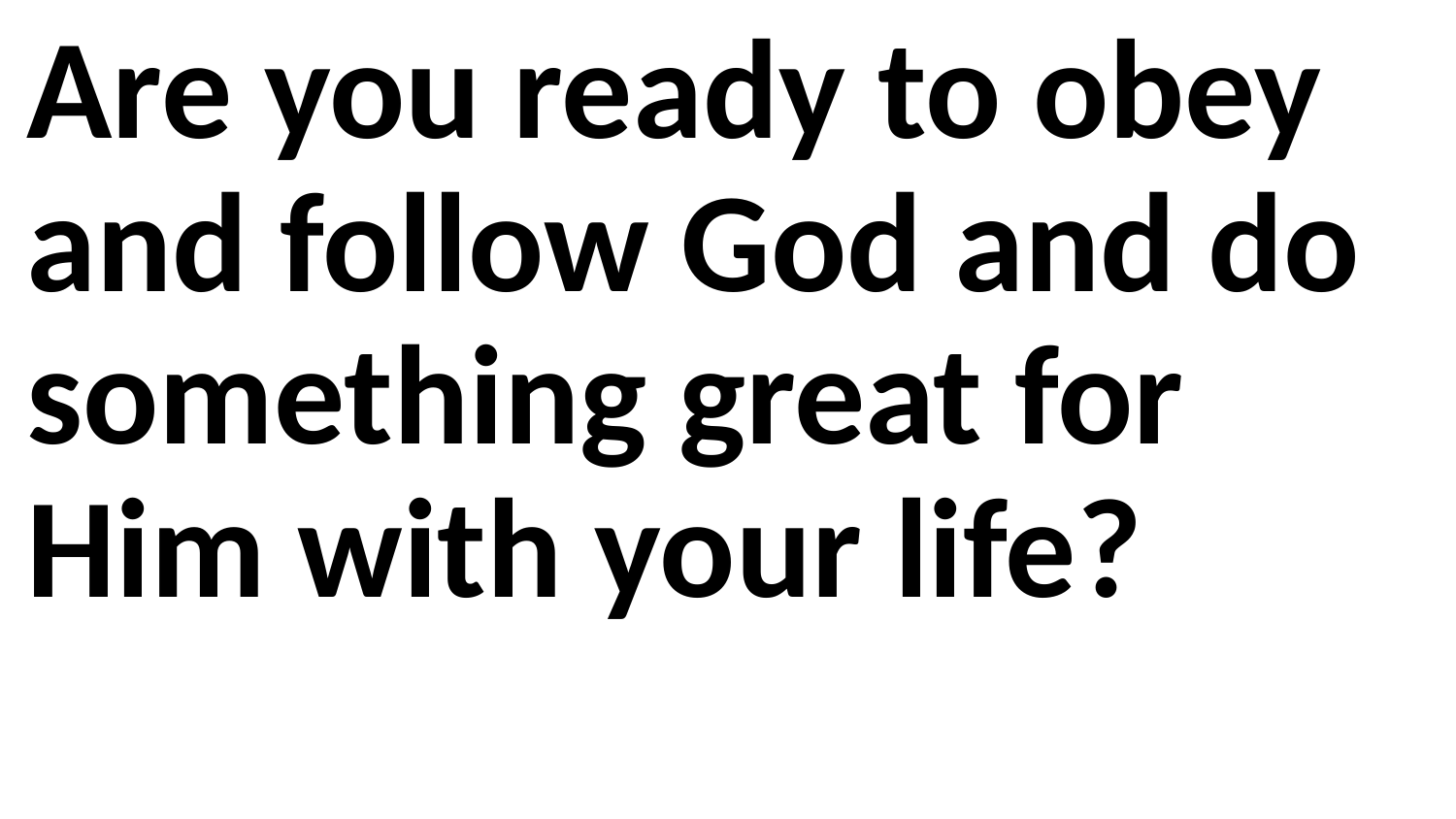

Are you ready to obey and follow God and do something great for Him with your life?